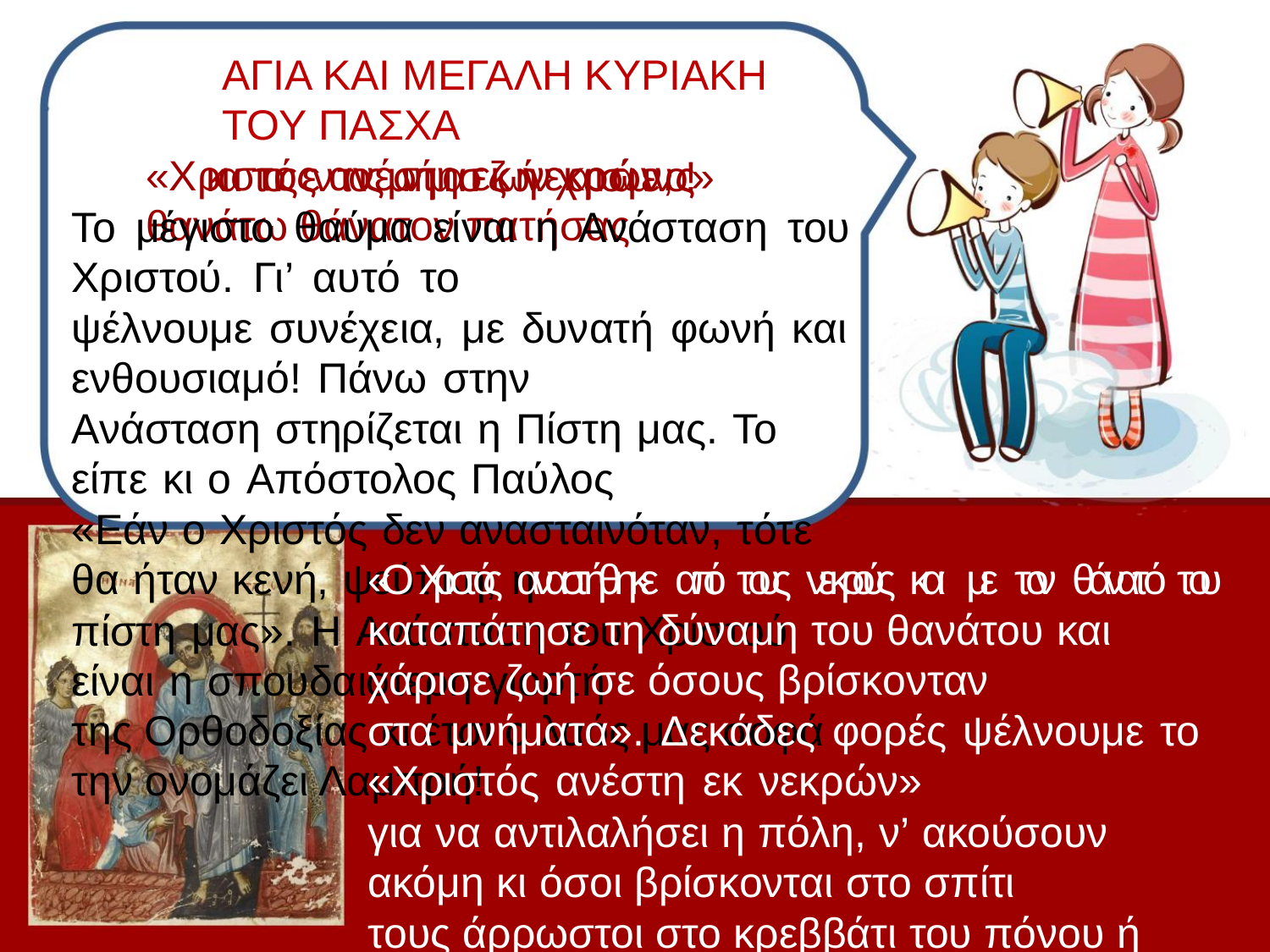

ΑΓΙΑ ΚΑΙ ΜΕΓΑΛΗ ΚΥΡΙΑΚΗ ΤΟΥ ΠΑΣΧΑ
«Χριστός ανέστη εκ νεκρών, θανάτω θάνατον πατήσας
κ
α
ι
τ
ο
ι
ς
ε
ν
τ
ο
ι
ς
μ
ν
ή
μ
α
σ
ι
ζ
ω
ή
ν
χ
α
ρ
ι
σ
ά
μ
ε
ν
ο
ς
!
»
Το μέγιστο θαύμα είναι η Ανάσταση του Χριστού. Γι’ αυτό το
ψέλνουμε συνέχεια, με δυνατή φωνή και ενθουσιαμό! Πάνω στην
Ανάσταση στηρίζεται η Πίστη μας. Το είπε κι ο Απόστολος Παύλος
«Εάν ο Χριστός δεν ανασταινόταν, τότε θα ήταν κενή, ψεύτικη, η
πίστη μας». Η Ανάσταση του Χριστού, είναι η σπουδαιότερη γιορτή
της Ορθοδοξίας κι έτσι ο λαός μας σοφά την ονομάζει Λαμπρή!
«
Ο
Χ
ρ
ι
σ
τ
ό
ς
α
ν
α
σ
τ
ή
θ
η
κ
ε
α
π
ό
τ
ο
υ
ς
ν
ε
κ
ρ
ο
ύ
ς
κ
α
ι
μ
ε
τ
ο
ν
θ
ά
ν
α
τ
ό
τ
ο
υ
καταπάτησε τη δύναμη του θανάτου και χάρισε ζωή σε όσους βρίσκονταν
στα μνήματα». Δεκάδες φορές ψέλνουμε το «Χριστός ανέστη εκ νεκρών»
για να αντιλαλήσει η πόλη, ν’ ακούσουν ακόμη κι όσοι βρίσκονται στο σπίτι
τους άρρωστοι στο κρεββάτι του πόνου ή ανήμποροι από τα γηρατειά. Αλλά
να το ψέλνουμε τόσο δυνατά, ώστε να φτάνει βαθιά μέσα μας, να
ανασταίνεται η ψυχή μας, να θανατώνεται η πονηρία και η κακία.